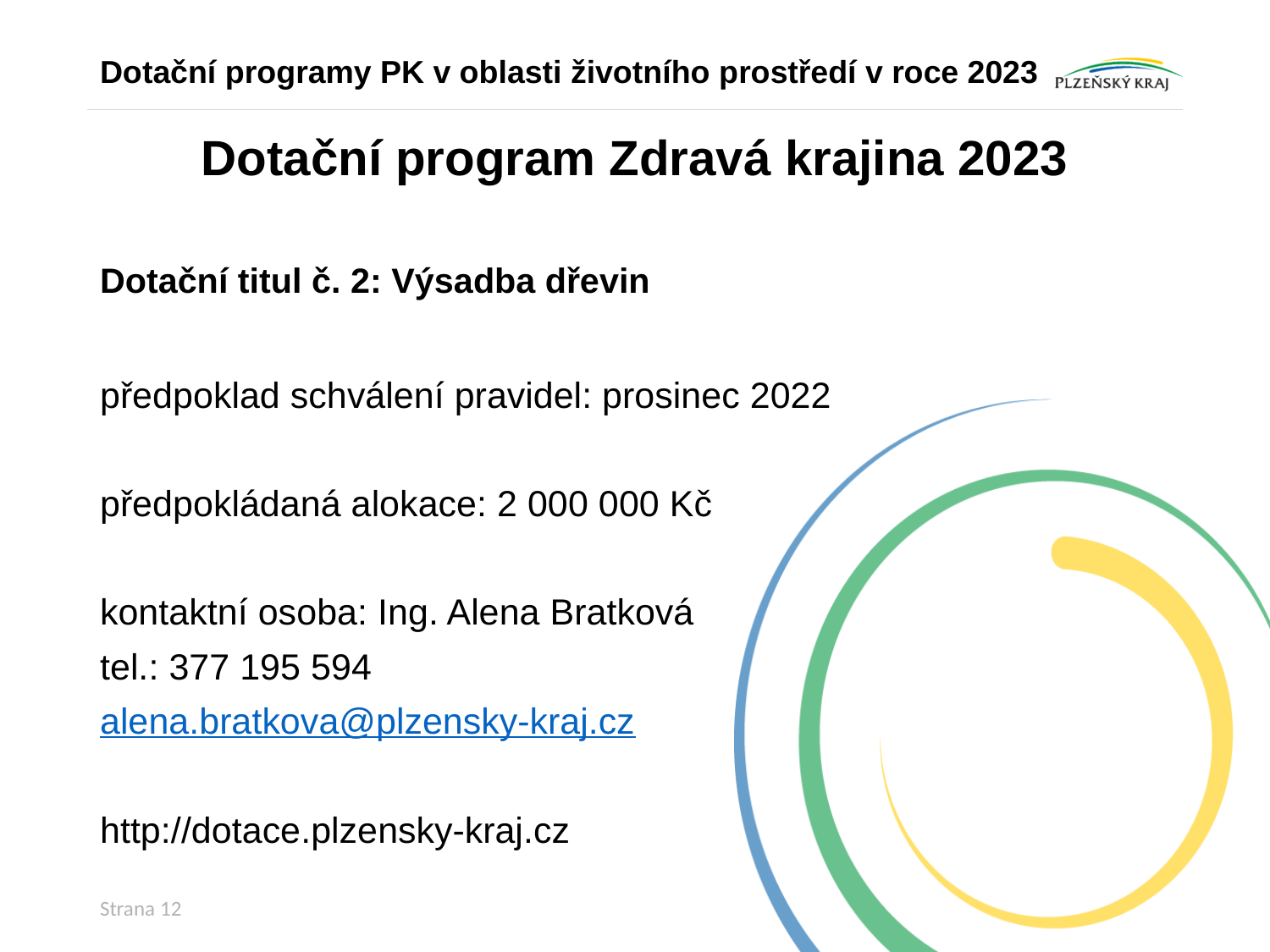

Dotační programy PK v oblasti životního prostředí v roce 2023

# Dotační program Zdravá krajina 2023
Dotační titul č. 2: Výsadba dřevin

předpoklad schválení pravidel: prosinec 2022

předpokládaná alokace: 2 000 000 Kč

kontaktní osoba: Ing. Alena Bratková
tel.: 377 195 594
alena.bratkova@plzensky-kraj.cz

http://dotace.plzensky-kraj.cz
Strana 12